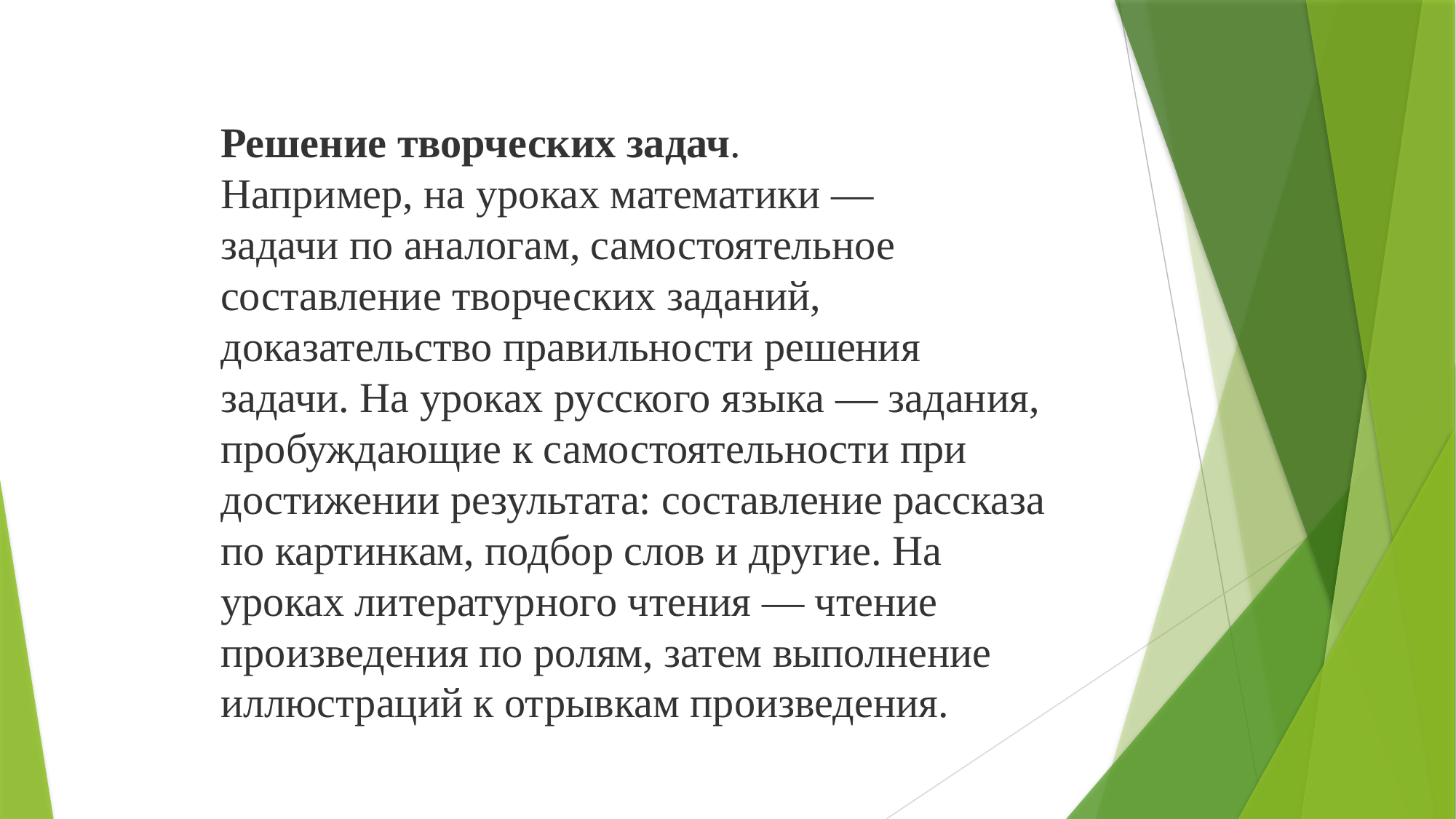

Решение творческих задач.
Например, на уроках математики —
задачи по аналогам, самостоятельное составление творческих заданий, доказательство правильности решения задачи. На уроках русского языка — задания, пробуждающие к самостоятельности при достижении результата: составление рассказа по картинкам, подбор слов и другие. На уроках литературного чтения — чтение произведения по ролям, затем выполнение иллюстраций к отрывкам произведения.